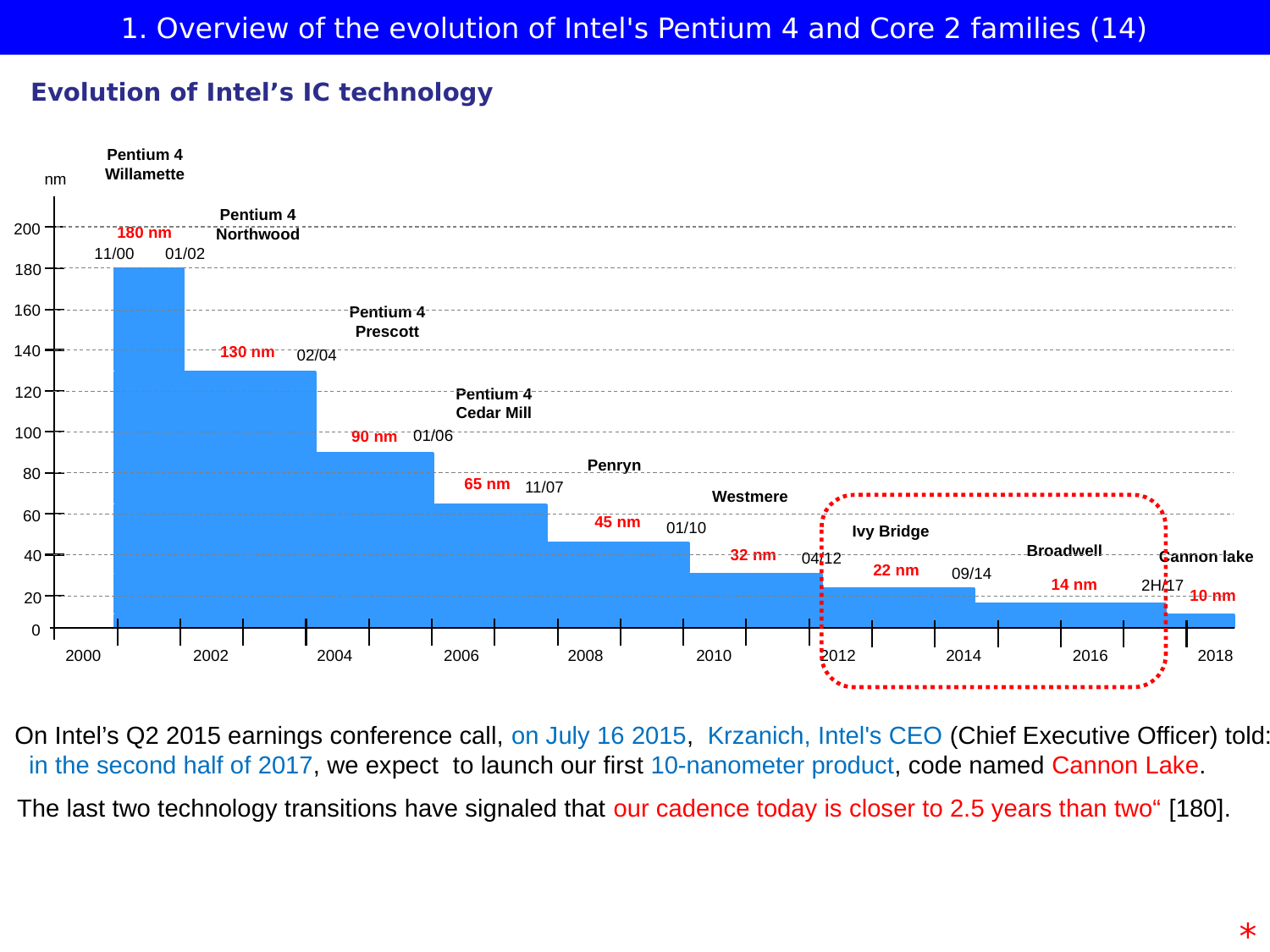

# 1. Overview of the evolution of Intel's Pentium 4 and Core 2 families (14)
Evolution of Intel’s IC technology
Pentium 4
Willamette
nm
Pentium 4
Northwood
200
180 nm
11/00
01/02
180

160
Pentium 4
Prescott
140
130 nm
02/04

120
Pentium 4
Cedar Mill
100
01/06
90 nm
Penryn

80
65 nm
11/07
Westmere
60

45 nm
01/10
Ivy Bridge
Broadwell
32 nm
40
Cannon lake
04/12

22 nm
09/14
14 nm
2H/17

10 nm
20

0

2000
2002
2004
2006
2008
2010
2012
2014
2016
2018

On Intel’s Q2 2015 earnings conference call, on July 16 2015,  Krzanich, Intel's CEO (Chief Executive Officer) told:
  in the second half of 2017, we expect  to launch our first 10-nanometer product, code named Cannon Lake.
The last two technology transitions have signaled that our cadence today is closer to 2.5 years than two“ [180].
*